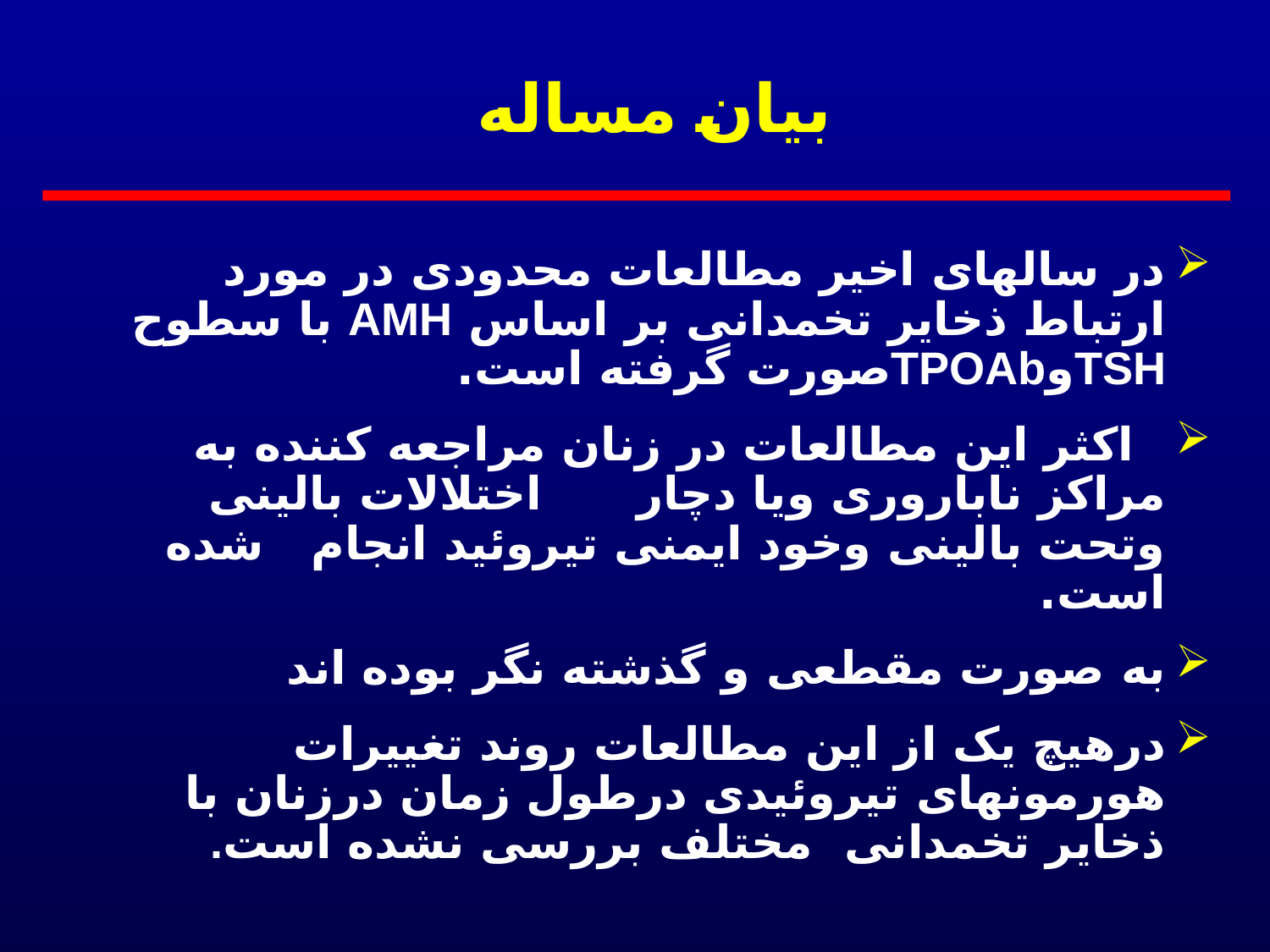

# بیان مساله
در سالهای اخیر مطالعات محدودی در مورد ارتباط ذخایر تخمدانی بر اساس AMH با سطوح TSHوTPOAbصورت گرفته است.
  اکثر این مطالعات در زنان مراجعه کننده به مراکز ناباروری ویا دچار      اختلالات بالینی وتحت بالینی وخود ایمنی تیروئید انجام   شده است.
به صورت مقطعی و گذشته نگر بوده اند
درهیچ یک از این مطالعات روند تغییرات هورمونهای تیروئیدی درطول زمان درزنان با ذخایر تخمدانی  مختلف بررسی نشده است.